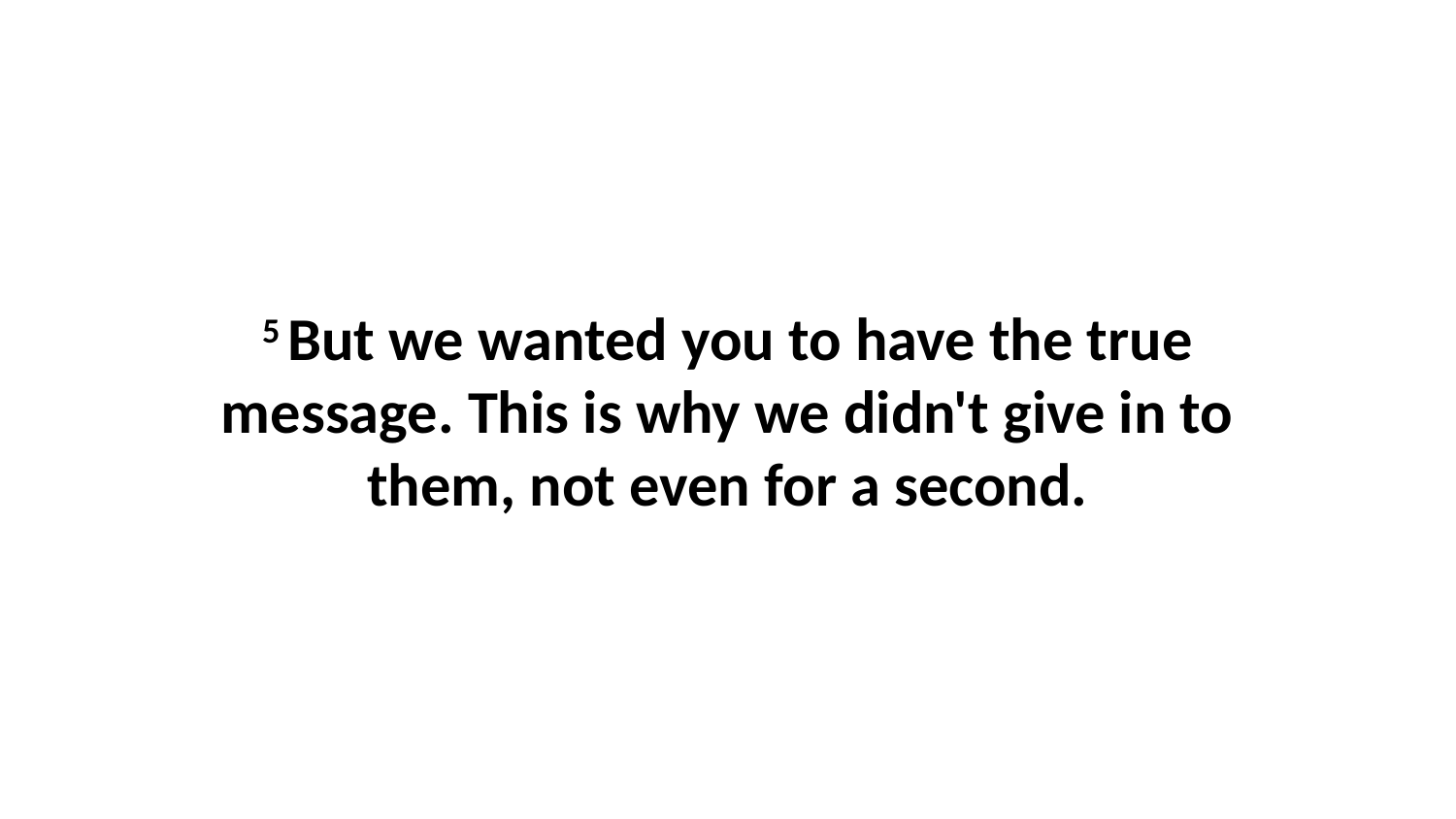

5 But we wanted you to have the true message. This is why we didn't give in to them, not even for a second.